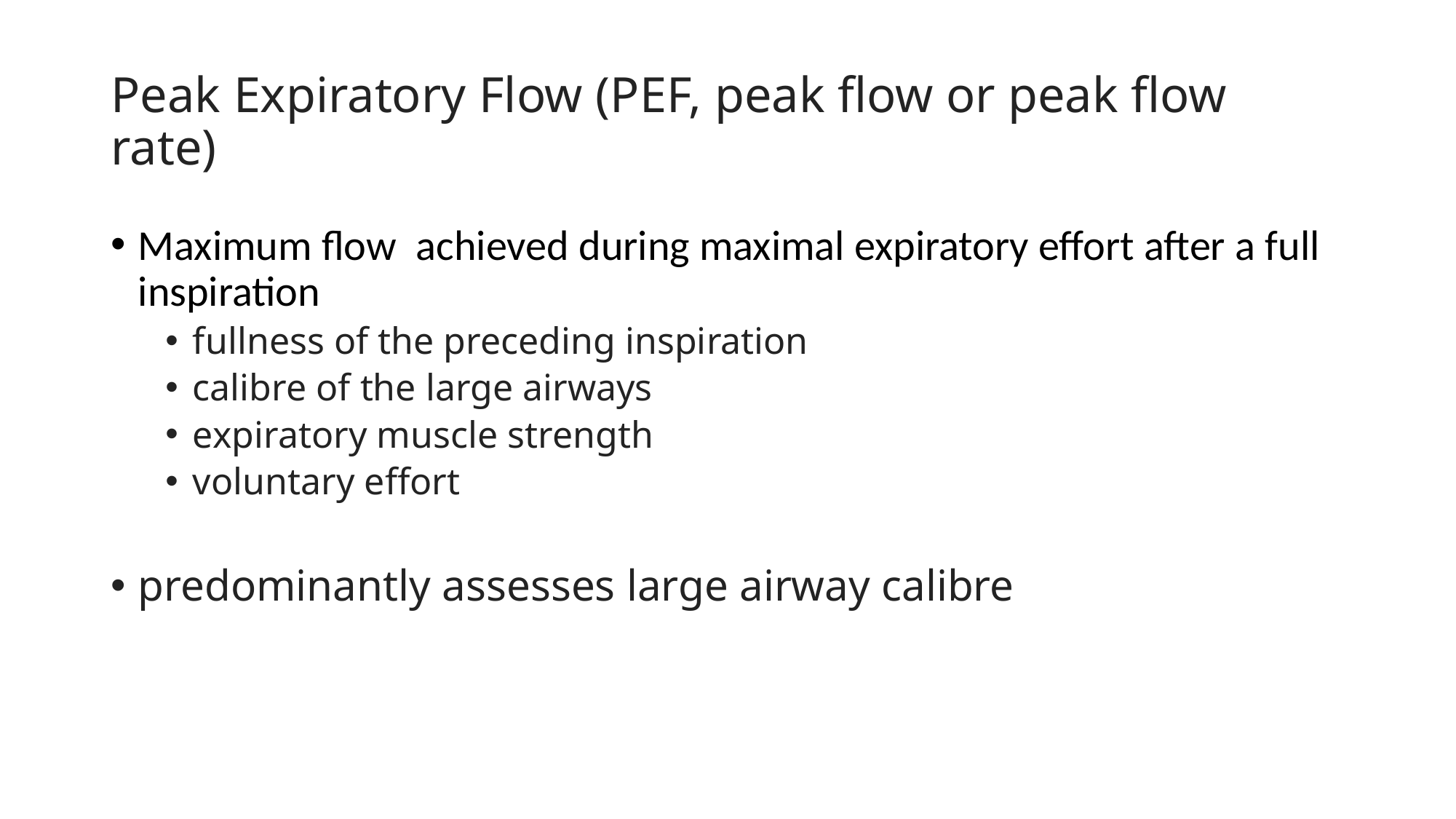

# Peak Expiratory Flow (PEF, peak flow or peak flow rate)
Maximum flow  achieved during maximal expiratory effort after a full inspiration
fullness of the preceding inspiration
calibre of the large airways
expiratory muscle strength
voluntary effort

predominantly assesses large airway calibre